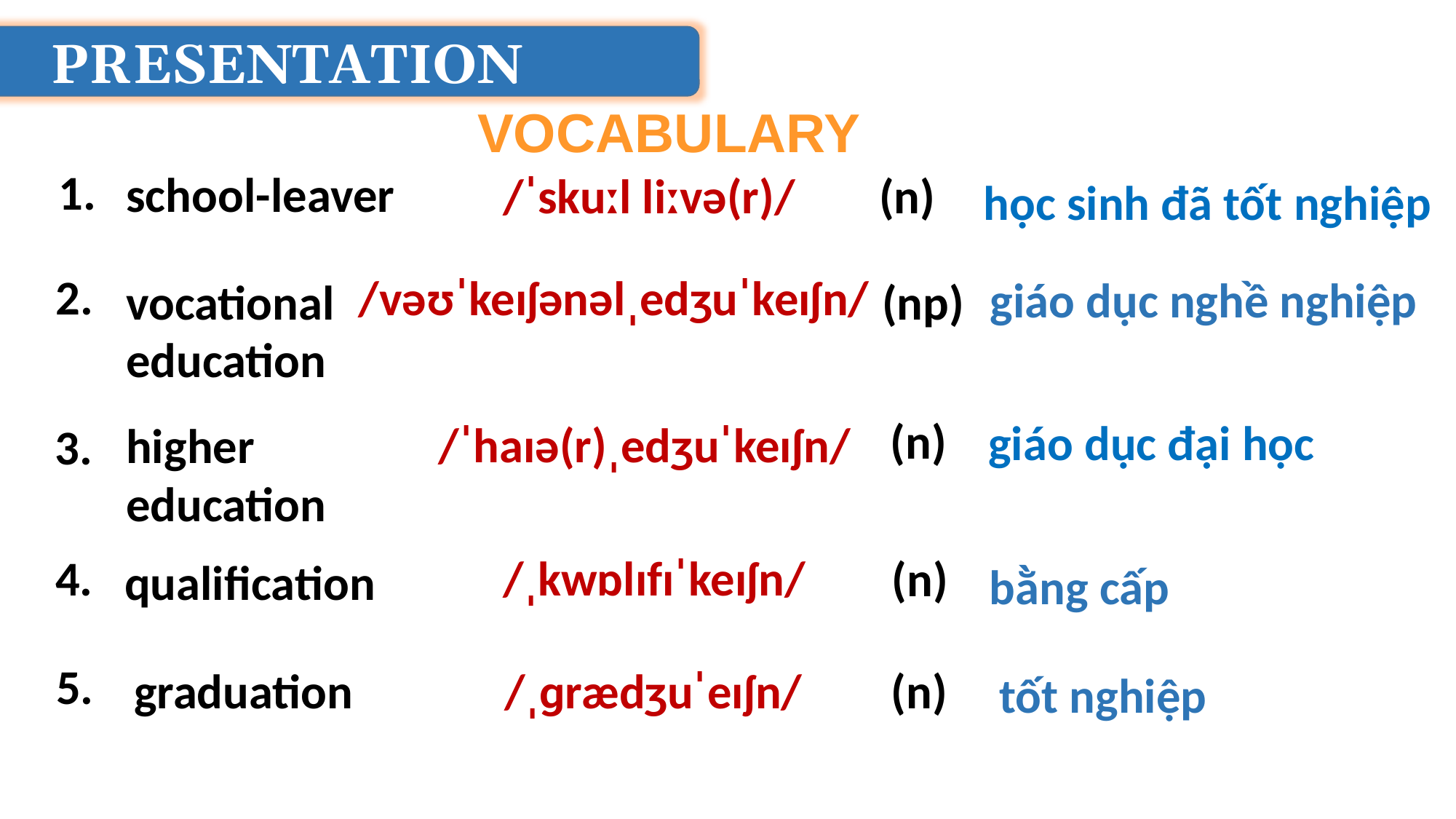

PRESENTATION
VOCABULARY
1.
school-leaver
(n)
/ˈskuːl liːvə(r)/
học sinh đã tốt nghiệp
2.
/vəʊˈkeɪʃənəlˌedʒuˈkeɪʃn/
giáo dục nghề nghiệp
vocational education
(np)
(n)
giáo dục đại học
/ˈhaɪə(r)ˌedʒuˈkeɪʃn/
higher
education
3.
/ˌkwɒlɪfɪˈkeɪʃn/
4.
(n)
qualification
bằng cấp
5.
/ˌɡrædʒuˈeɪʃn/
graduation
(n)
tốt nghiệp